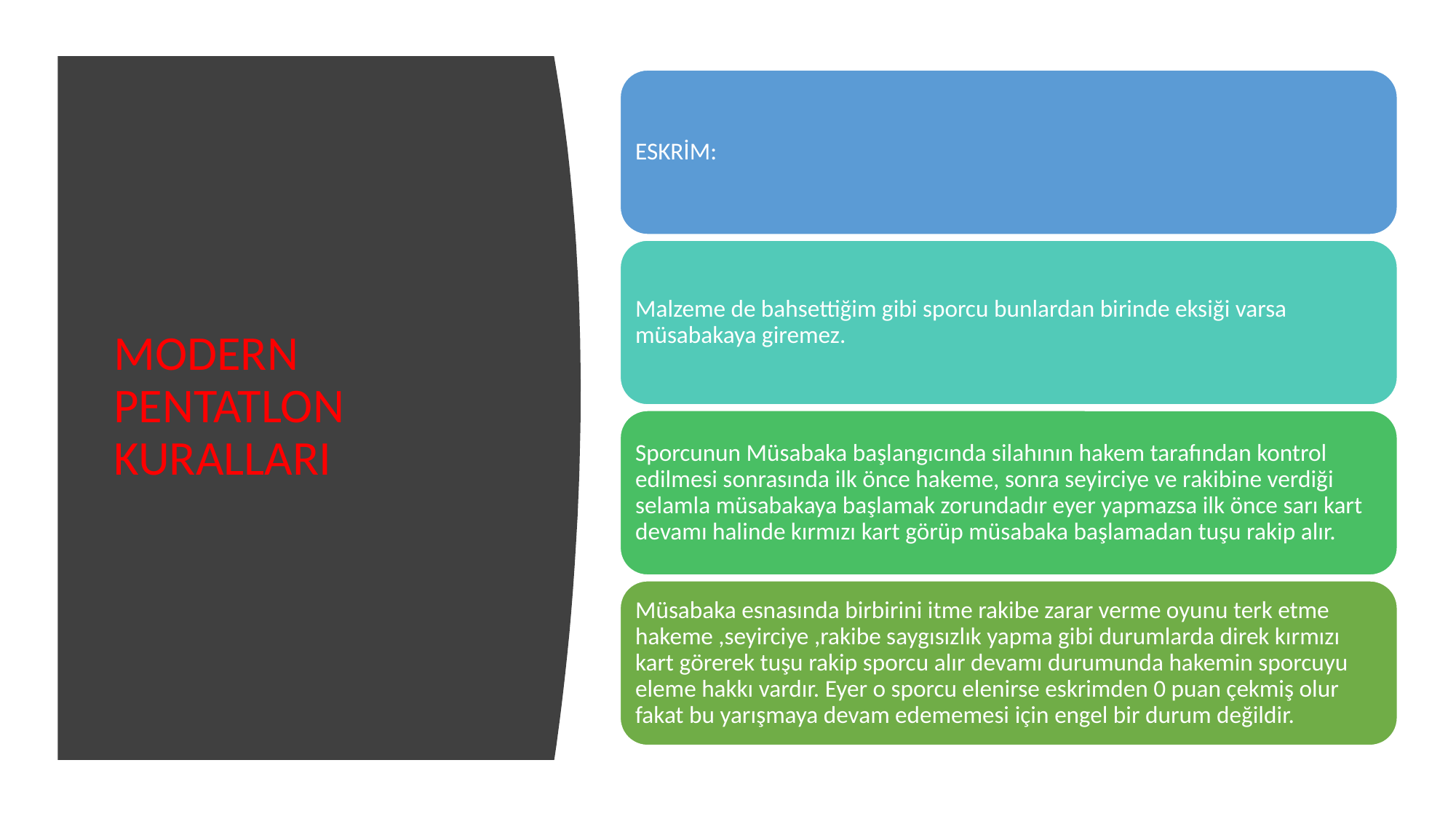

ESKRİM:
Malzeme de bahsettiğim gibi sporcu bunlardan birinde eksiği varsa müsabakaya giremez.
Sporcunun Müsabaka başlangıcında silahının hakem tarafından kontrol edilmesi sonrasında ilk önce hakeme, sonra seyirciye ve rakibine verdiği selamla müsabakaya başlamak zorundadır eyer yapmazsa ilk önce sarı kart devamı halinde kırmızı kart görüp müsabaka başlamadan tuşu rakip alır.
Müsabaka esnasında birbirini itme rakibe zarar verme oyunu terk etme hakeme ,seyirciye ,rakibe saygısızlık yapma gibi durumlarda direk kırmızı kart görerek tuşu rakip sporcu alır devamı durumunda hakemin sporcuyu eleme hakkı vardır. Eyer o sporcu elenirse eskrimden 0 puan çekmiş olur fakat bu yarışmaya devam edememesi için engel bir durum değildir.

# MODERN PENTATLON  KURALLARI